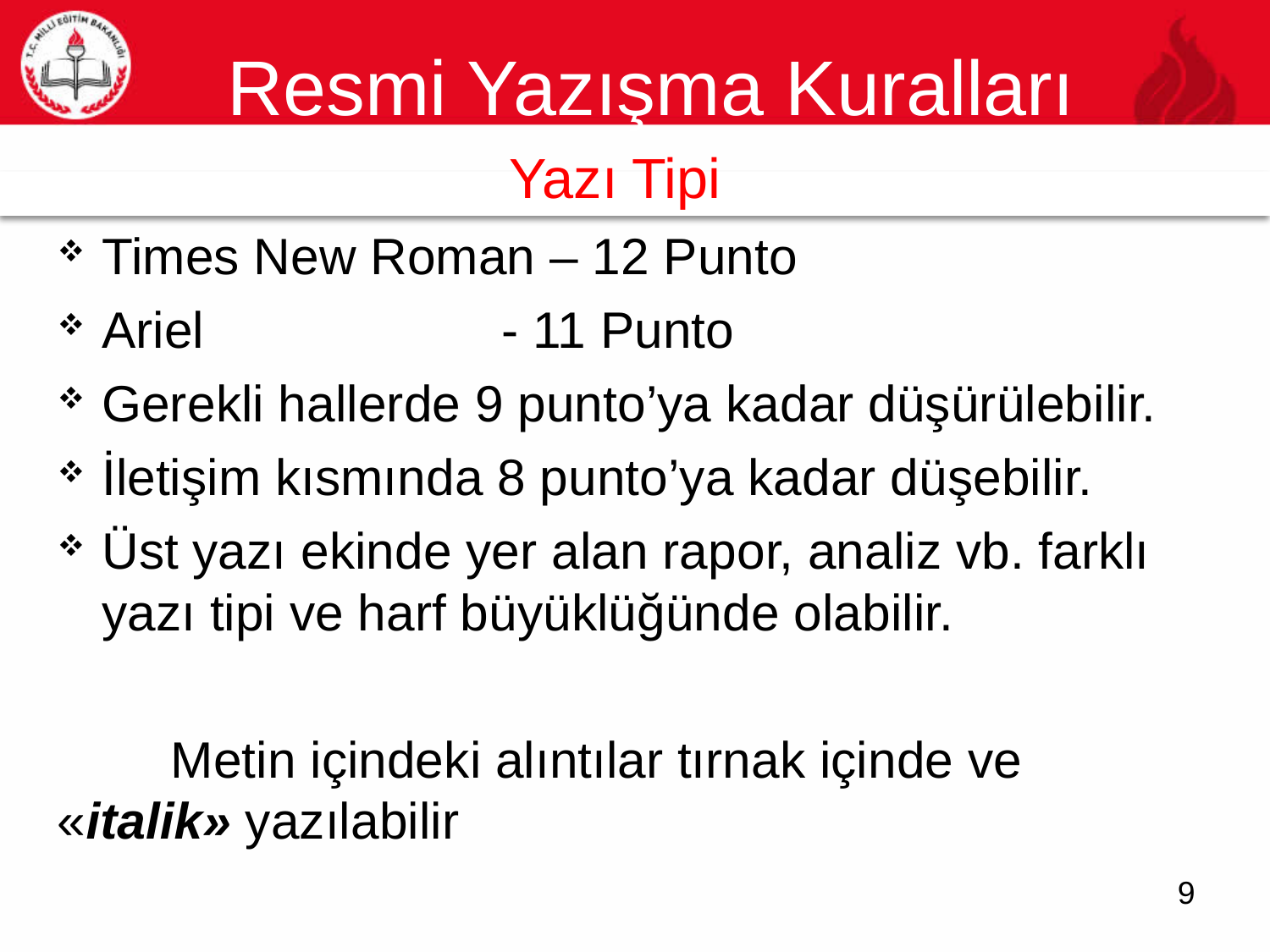

# Resmi Yazışma Kuralları
Yazı Tipi
9
Times New Roman – 12 Punto
Ariel                     - 11 Punto
Gerekli hallerde 9 punto’ya kadar düşürülebilir.
İletişim kısmında 8 punto’ya kadar düşebilir.
Üst yazı ekinde yer alan rapor, analiz vb. farklı yazı tipi ve harf büyüklüğünde olabilir.

        Metin içindeki alıntılar tırnak içinde ve «italik» yazılabilir

9